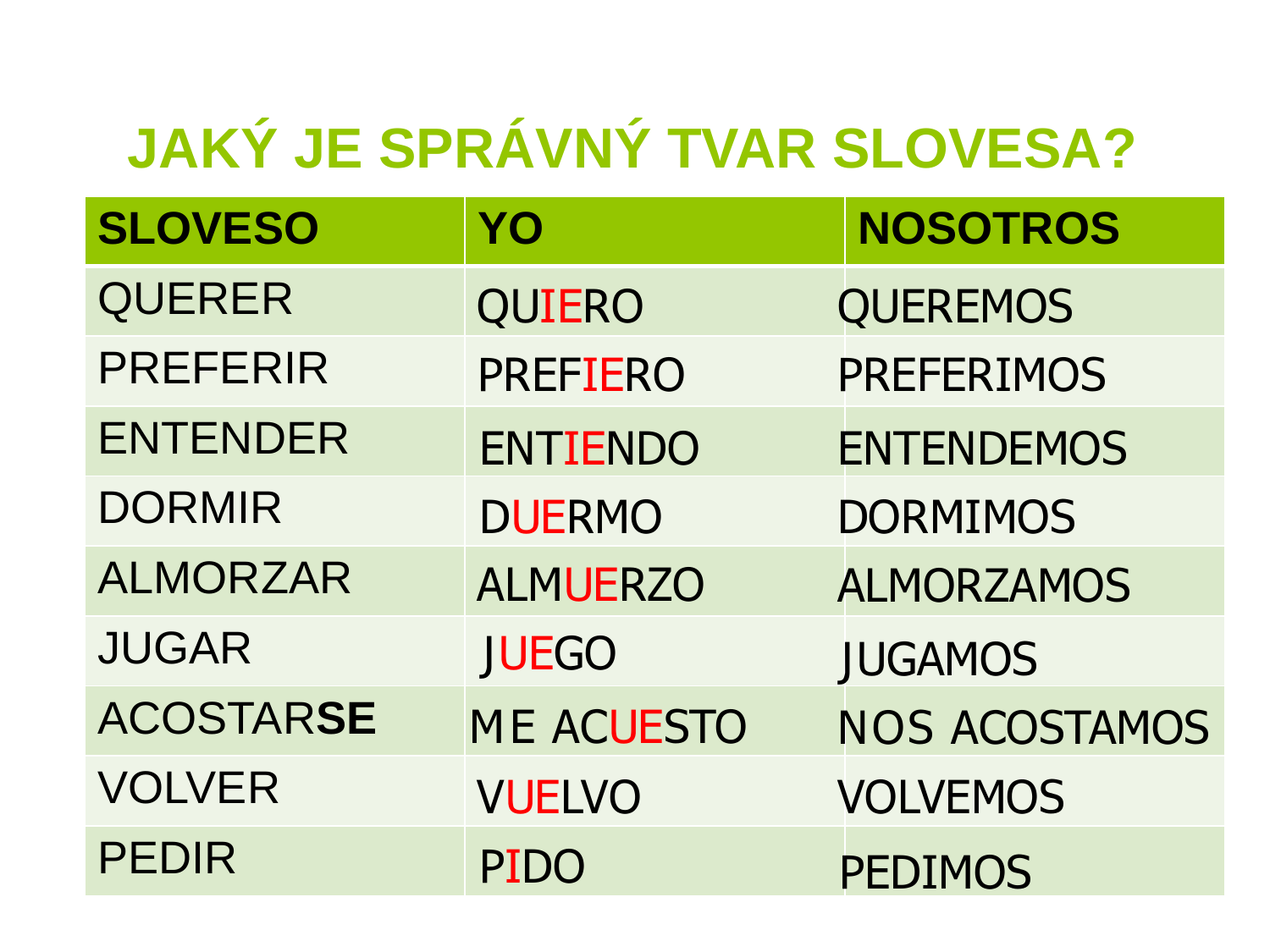

# JAKÝ JE SPRÁVNÝ TVAR SLOVESA?
| SLOVESO | YO | NOSOTROS |
| --- | --- | --- |
| QUERER |  |  |
| PREFERIR |  |  |
| ENTENDER |  |  |
| DORMIR |  |  |
| ALMORZAR |  |  |
| JUGAR |  |  |
| ACOSTARSE |  |  |
| VOLVER |  |  |
| PEDIR |  |  |
QUIERO
QUEREMOS
PREFIERO
PREFERIMOS
ENTIENDO
ENTENDEMOS
DUERMO
DORMIMOS
ALMUERZO
ALMORZAMOS
JUEGO
JUGAMOS
ME ACUESTO
NOS ACOSTAMOS
VUELVO
VOLVEMOS
PIDO
PEDIMOS